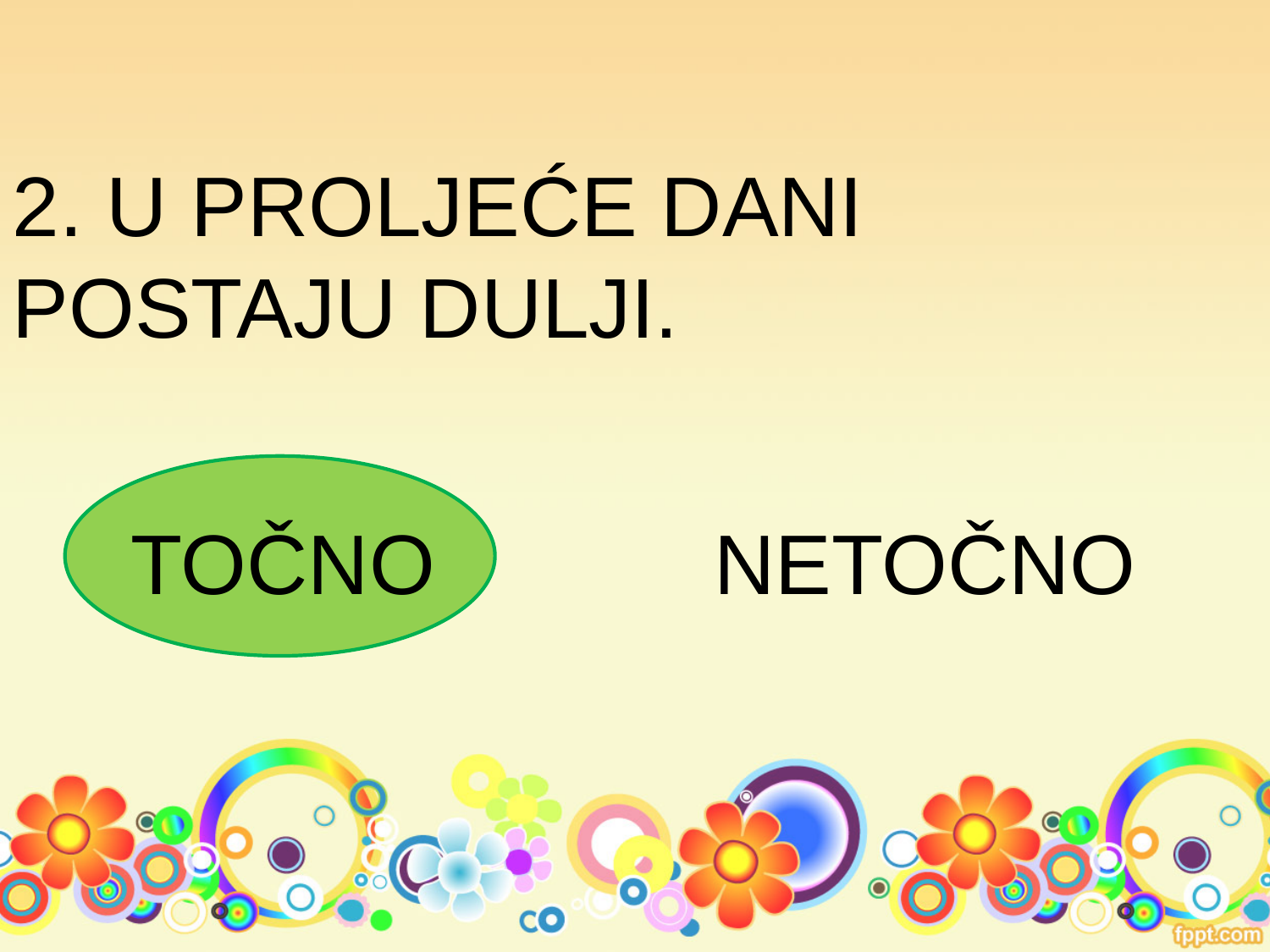

2. U PROLJEĆE DANI POSTAJU DULJI.

NETOČNO
TOČNO